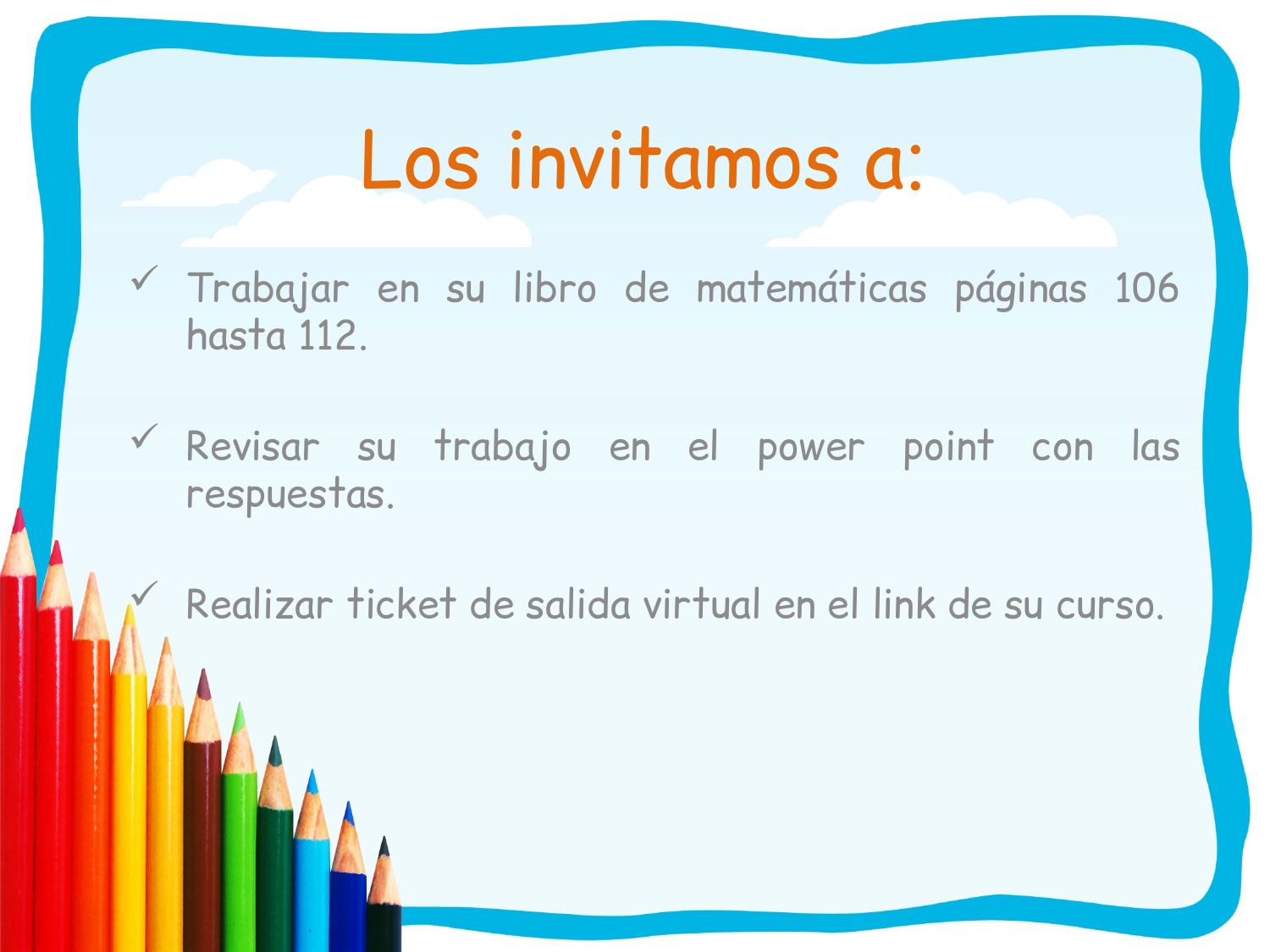

# Los invitamos a:
Trabajar en su libro de matemáticas páginas 106 hasta 112.

Revisar su trabajo en el power point con las respuestas.

Realizar ticket de salida virtual en el link de su curso.